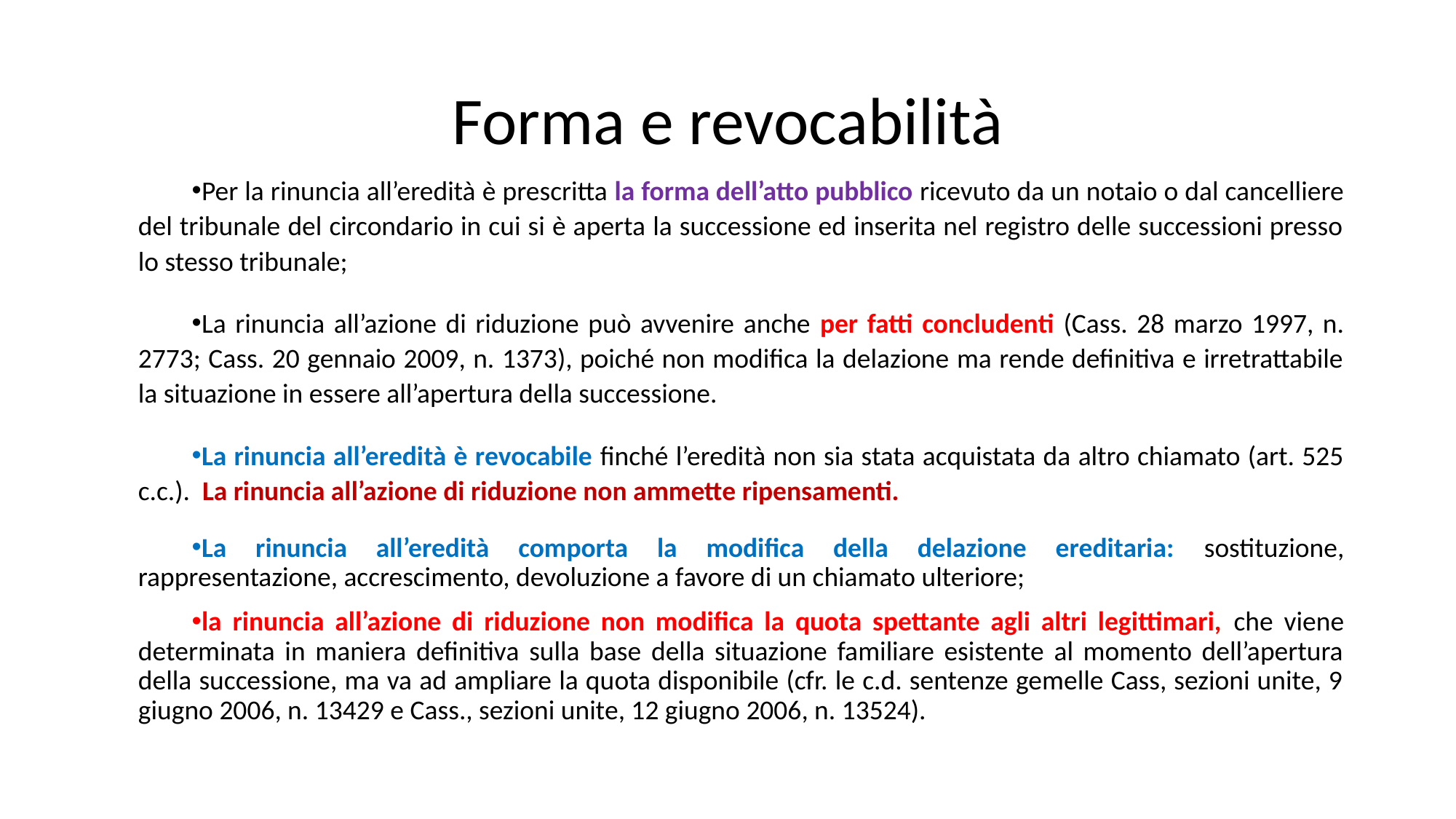

# Forma e revocabilità
Per la rinuncia all’eredità è prescritta la forma dell’atto pubblico ricevuto da un notaio o dal cancelliere del tribunale del circondario in cui si è aperta la successione ed inserita nel registro delle successioni presso lo stesso tribunale;
La rinuncia all’azione di riduzione può avvenire anche per fatti concludenti (Cass. 28 marzo 1997, n. 2773; Cass. 20 gennaio 2009, n. 1373), poiché non modifica la delazione ma rende definitiva e irretrattabile la situazione in essere all’apertura della successione.
La rinuncia all’eredità è revocabile finché l’eredità non sia stata acquistata da altro chiamato (art. 525 c.c.).  La rinuncia all’azione di riduzione non ammette ripensamenti.
La rinuncia all’eredità comporta la modifica della delazione ereditaria: sostituzione, rappresentazione, accrescimento, devoluzione a favore di un chiamato ulteriore;
la rinuncia all’azione di riduzione non modifica la quota spettante agli altri legittimari, che viene determinata in maniera definitiva sulla base della situazione familiare esistente al momento dell’apertura della successione, ma va ad ampliare la quota disponibile (cfr. le c.d. sentenze gemelle Cass, sezioni unite, 9 giugno 2006, n. 13429 e Cass., sezioni unite, 12 giugno 2006, n. 13524).